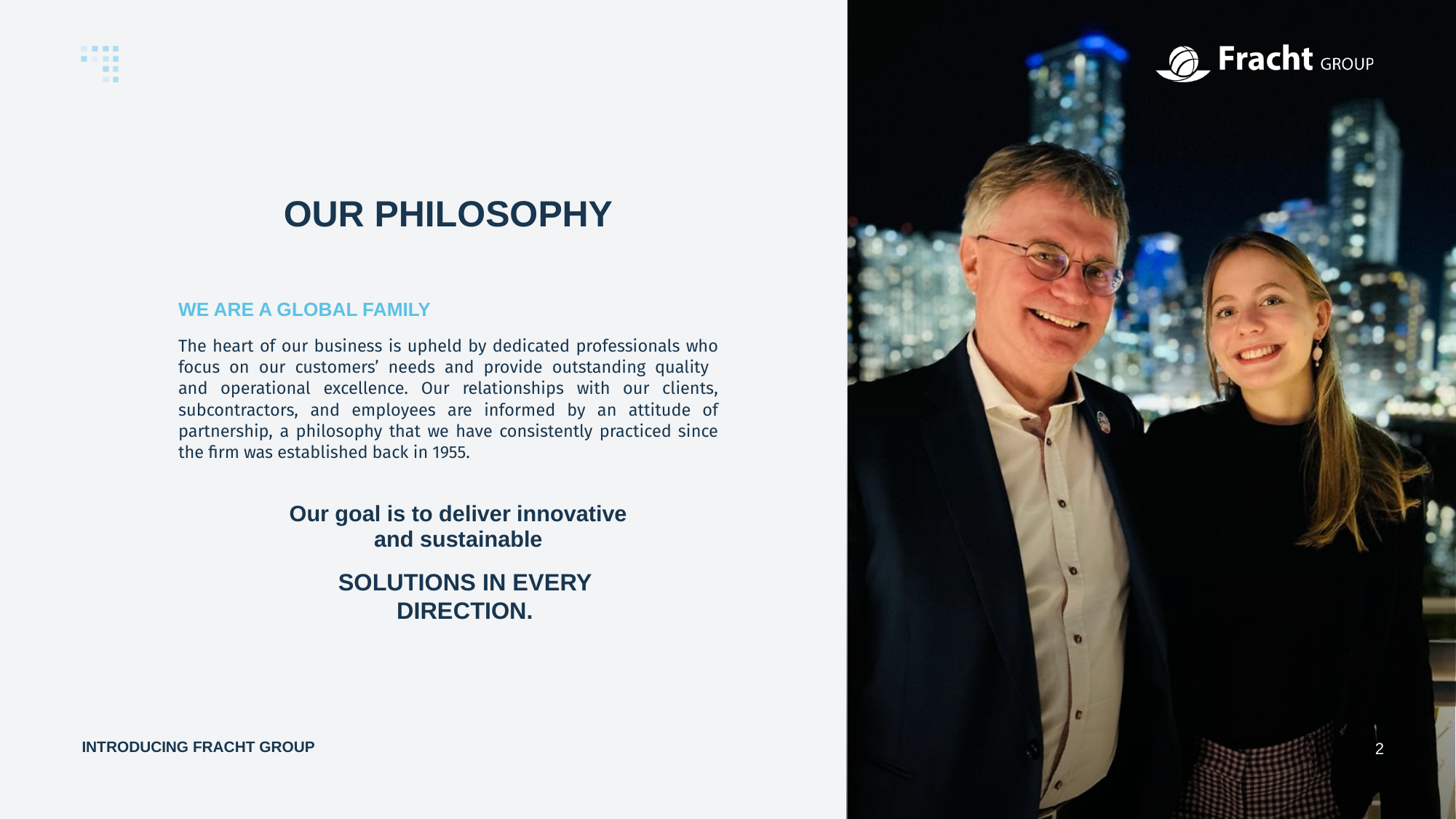

OUR PHILOSOPHY
WE ARE A GLOBAL FAMILY
The heart of our business is upheld by dedicated professionals who focus on our customers’ needs and provide outstanding quality
and operational excellence. Our relationships with our clients, subcontractors, and employees are informed by an attitude of partnership, a philosophy that we have consistently practiced since the firm was established back in 1955.
Our goal is to deliver innovative
and sustainable
SOLUTIONS IN EVERY DIRECTION.
INTRODUCING FRACHT GROUP
2